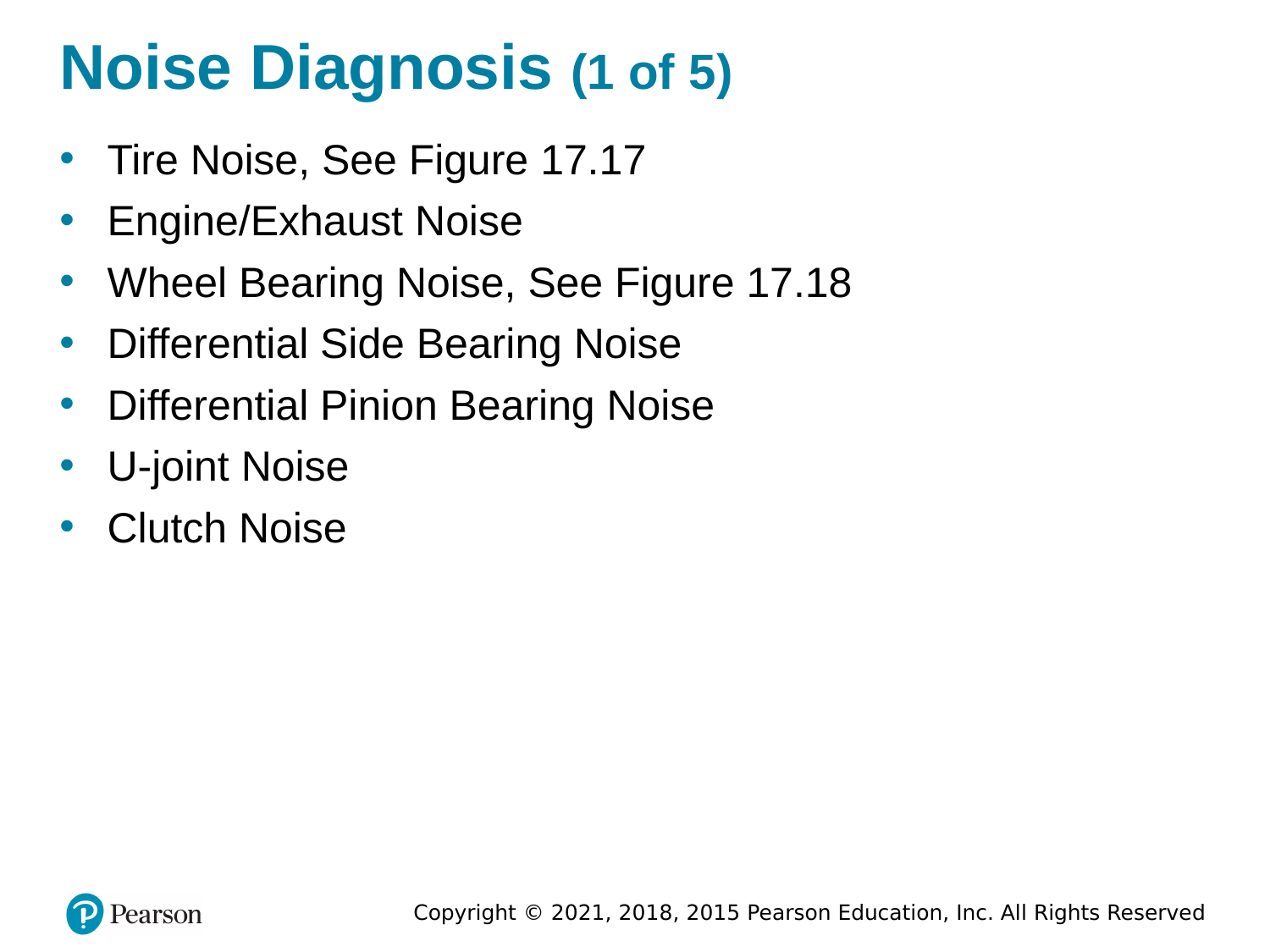

# Noise Diagnosis (1 of 5)
Tire Noise, See Figure 17.17
Engine/Exhaust Noise
Wheel Bearing Noise, See Figure 17.18
Differential Side Bearing Noise
Differential Pinion Bearing Noise
U-joint Noise
Clutch Noise